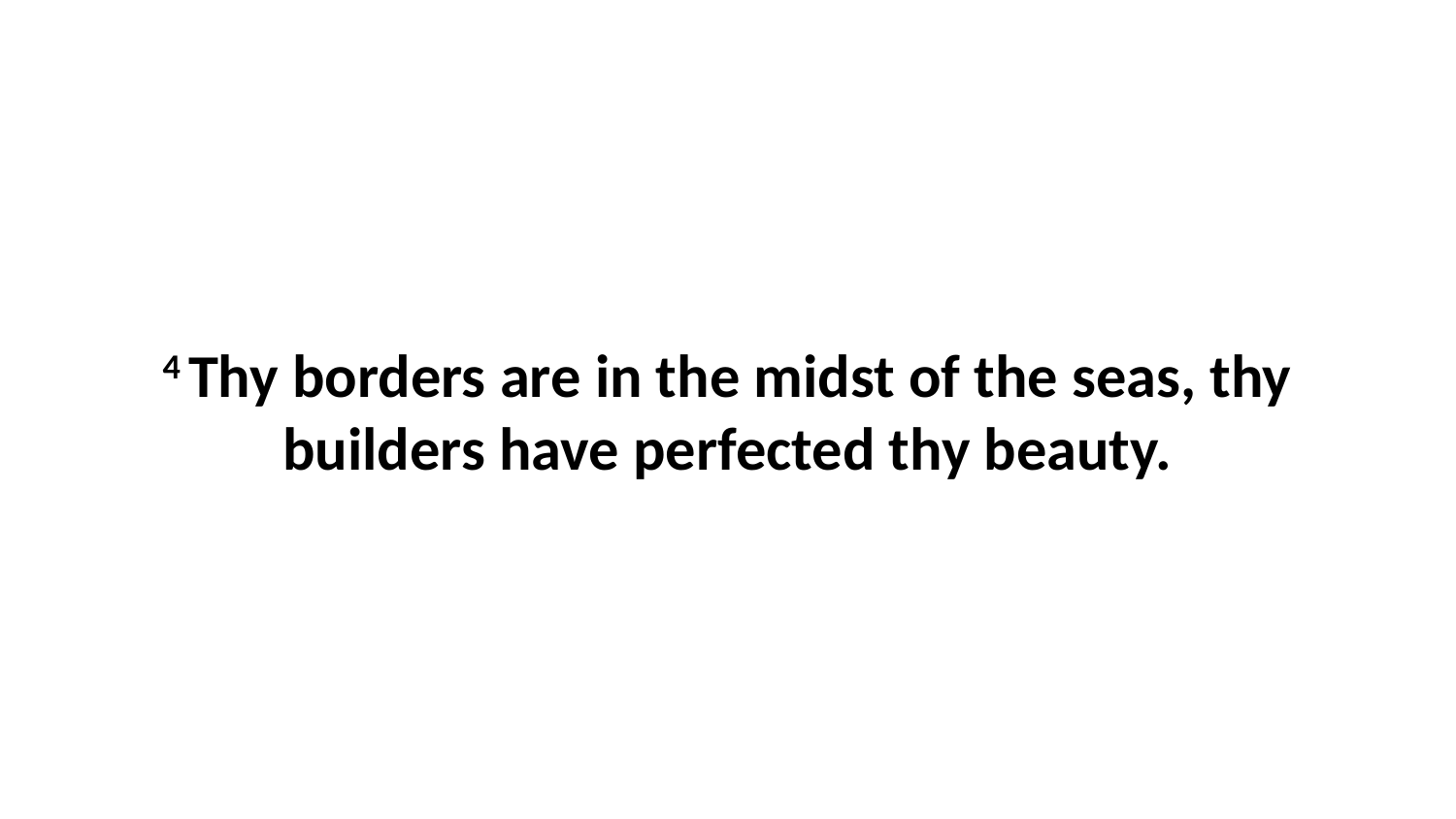

4 Thy borders are in the midst of the seas, thy builders have perfected thy beauty.